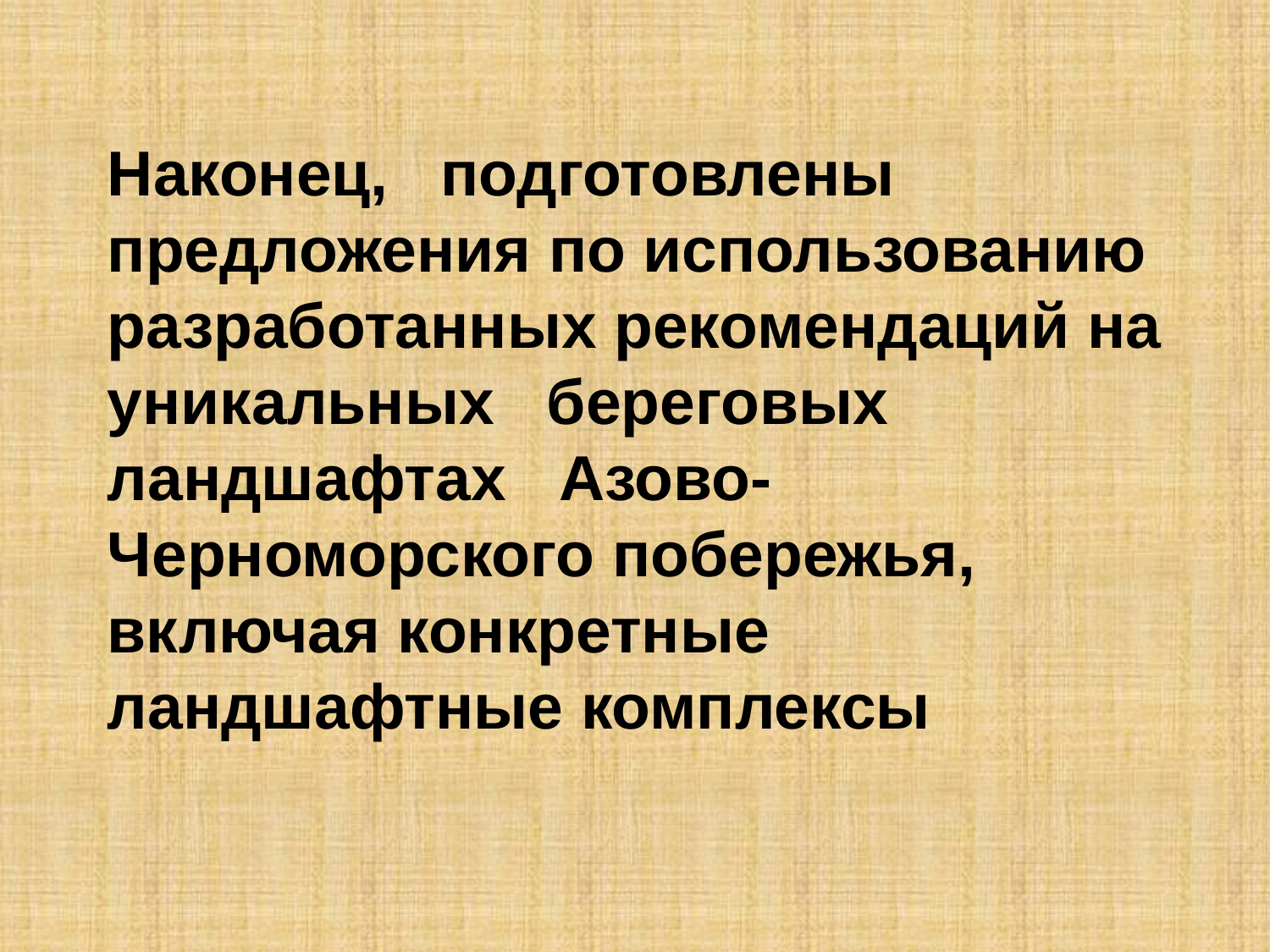

Наконец,   подготовлены предложения по использованию разработанных рекомендаций на уникальных   береговых ландшафтах   Азово-Черноморского побережья, включая конкретные ландшафтные комплексы